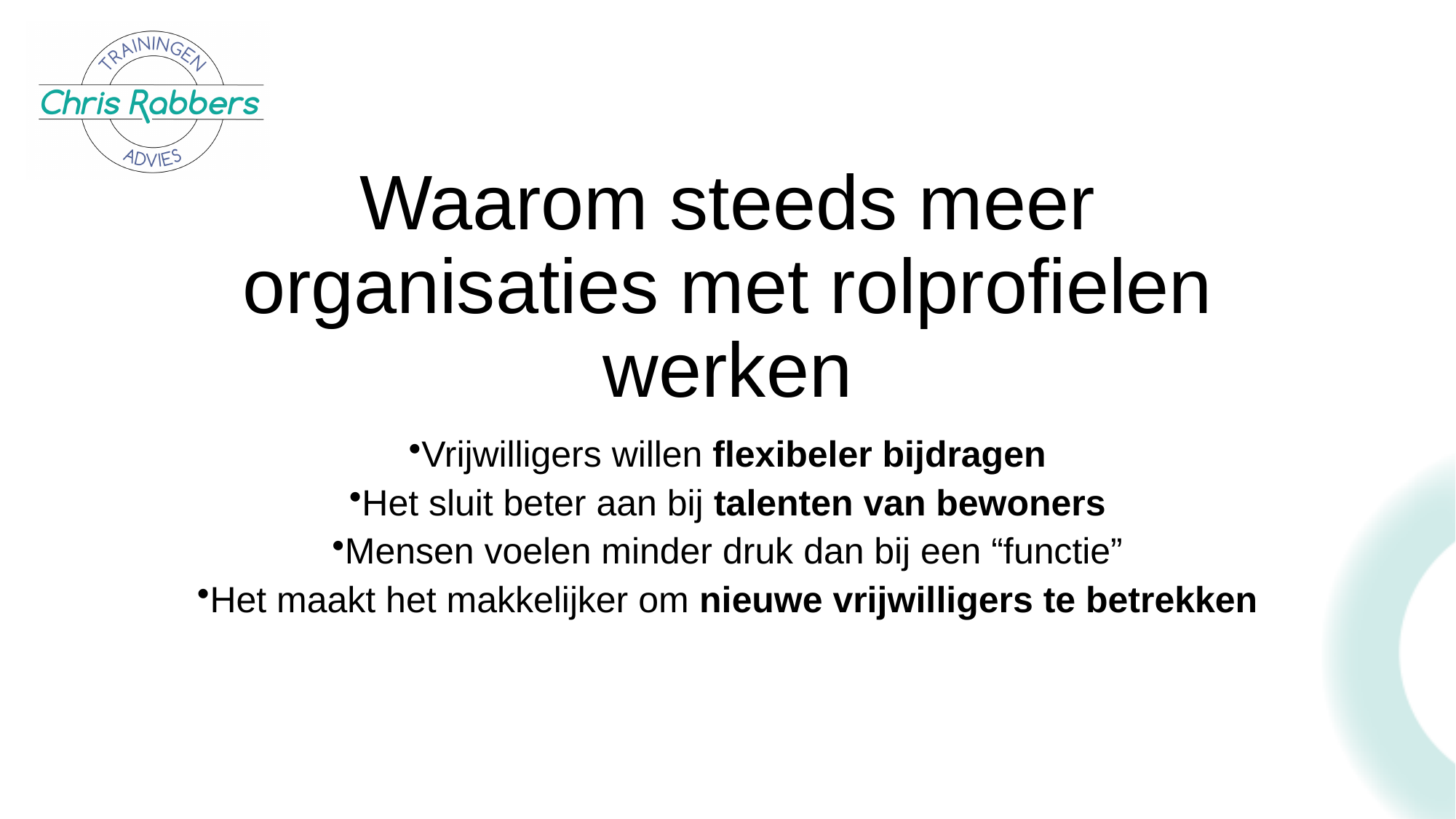

# Waarom steeds meer organisaties met rolprofielen werken
Vrijwilligers willen flexibeler bijdragen
Het sluit beter aan bij talenten van bewoners
Mensen voelen minder druk dan bij een “functie”
Het maakt het makkelijker om nieuwe vrijwilligers te betrekken